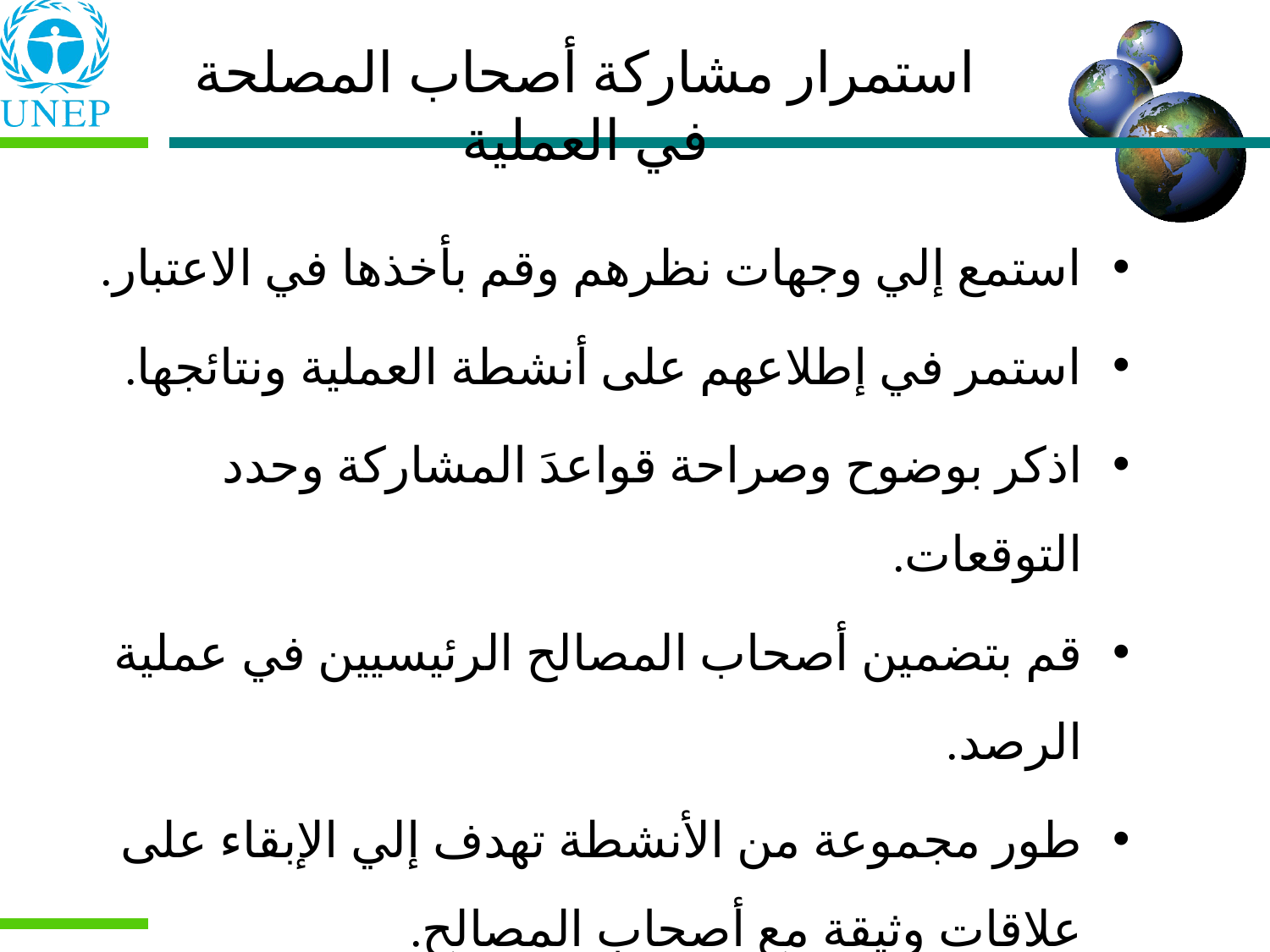

استمرار مشاركة أصحاب المصلحة في العملية
استمع إلي وجهات نظرهم وقم بأخذها في الاعتبار.
استمر في إطلاعهم على أنشطة العملية ونتائجها.
اذكر بوضوح وصراحة قواعدَ المشاركة وحدد التوقعات.
قم بتضمين أصحاب المصالح الرئيسيين في عملية الرصد.
طور مجموعة من الأنشطة تهدف إلي الإبقاء على علاقات وثيقة مع أصحاب المصالح.